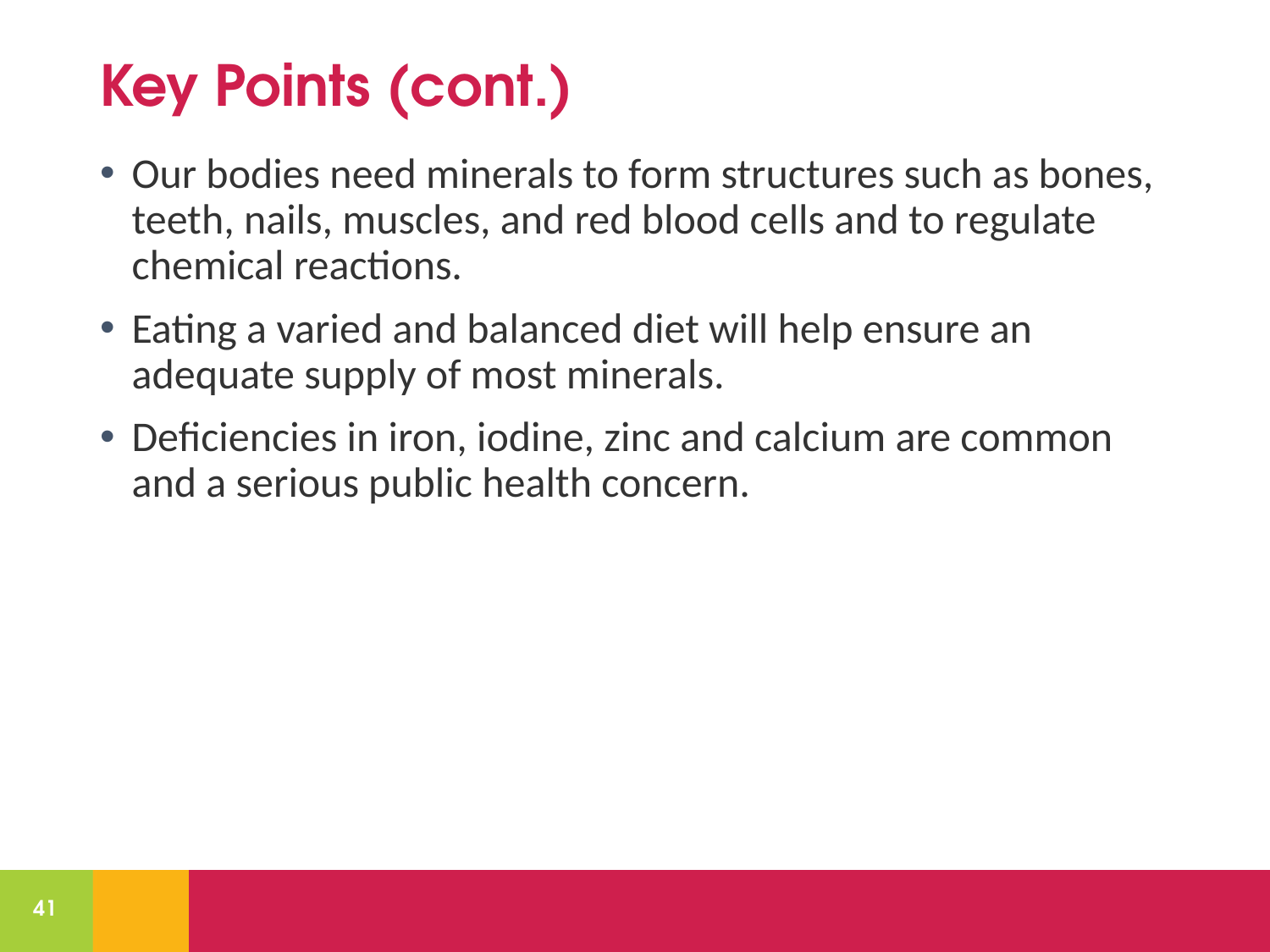

# Key Points (cont.)
Our bodies need minerals to form structures such as bones, teeth, nails, muscles, and red blood cells and to regulate chemical reactions.
Eating a varied and balanced diet will help ensure an adequate supply of most minerals.
Deficiencies in iron, iodine, zinc and calcium are common and a serious public health concern.
41